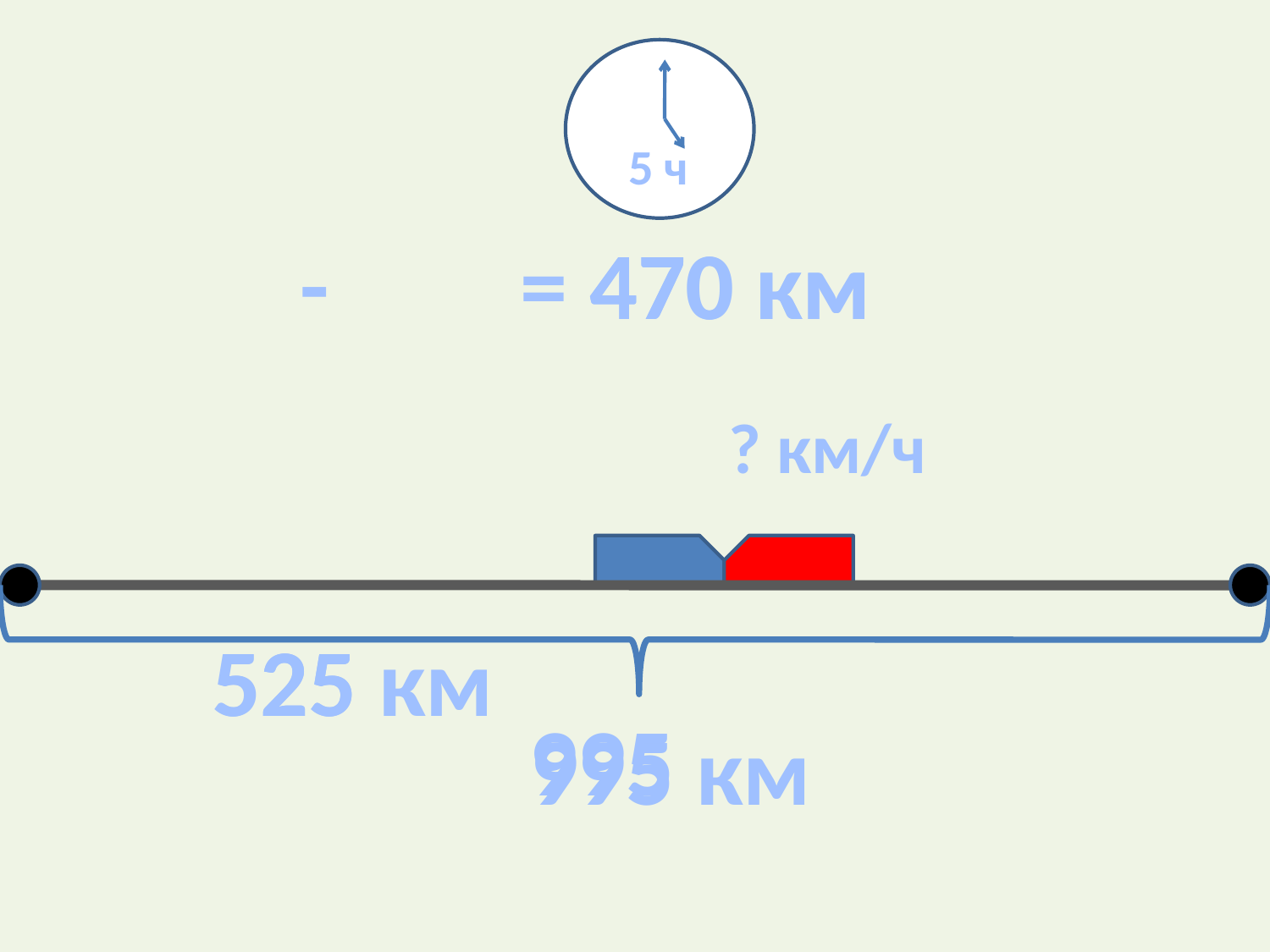

5 ч
-
= 470 км
470 км
? км/ч

525 км
525
995
995 км